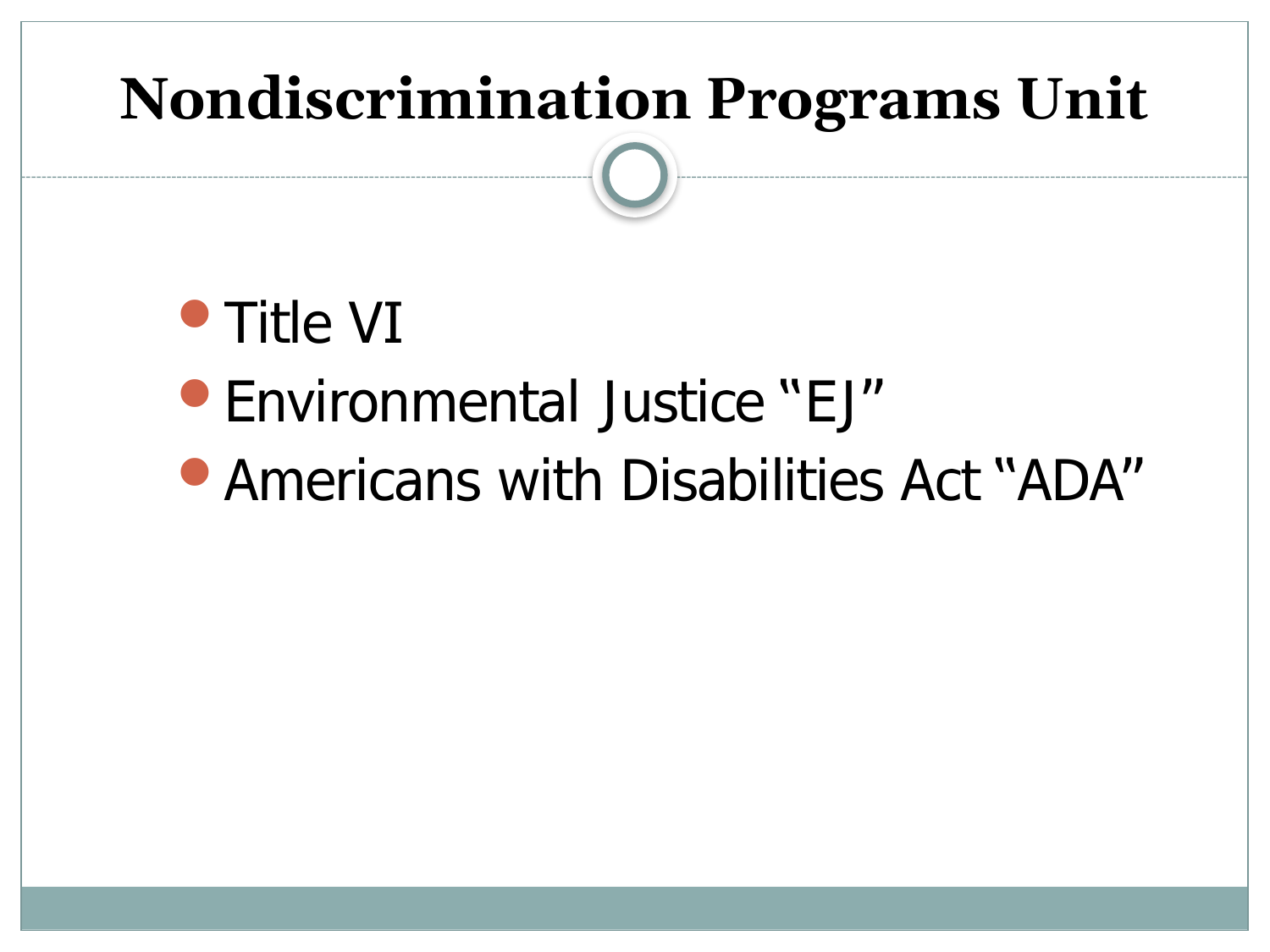

# Nondiscrimination Programs Unit
Title VI
Environmental Justice “EJ”
Americans with Disabilities Act “ADA”